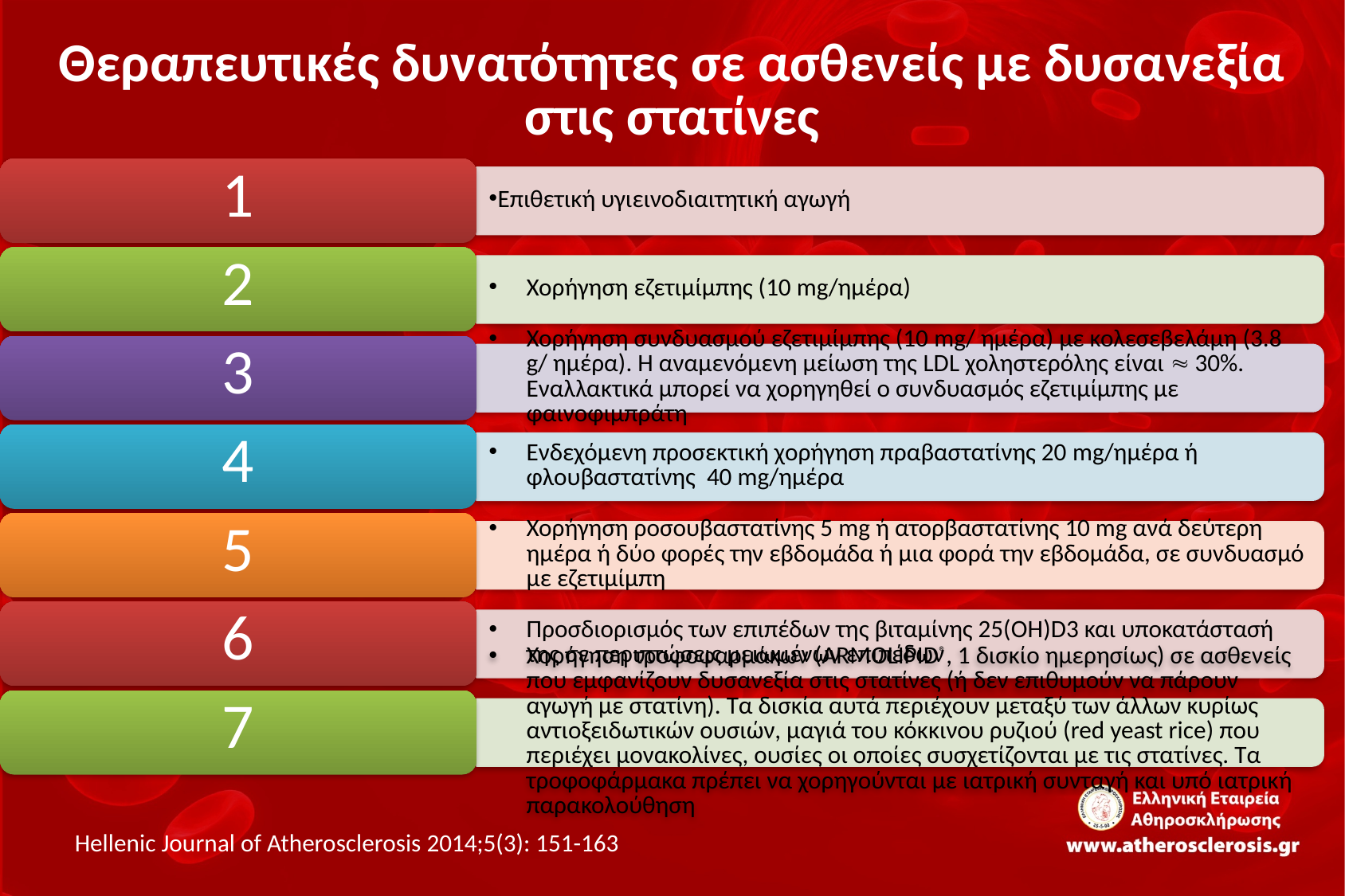

# Θεραπευτικές δυνατότητες σε ασθενείς με δυσανεξία στις στατίνες
1
2
Χορήγηση εζετιμίμπης (10 mg/ημέρα)
3
Χορήγηση συνδυασμού εζετιμίμπης (10 mg/ ημέρα) με κολεσεβελάμη (3.8 g/ ημέρα). Η αναμενόμενη μείωση της LDL χοληστερόλης είναι ≈ 30%. Εναλλακτικά μπορεί να χορηγηθεί ο συνδυασμός εζετιμίμπης με φαινοφιμπράτη
4
Ενδεχόμενη προσεκτική χορήγηση πραβαστατίνης 20 mg/ημέρα ή φλουβαστατίνης  40 mg/ημέρα
5
Χορήγηση ροσουβαστατίνης 5 mg ή ατορβαστατίνης 10 mg ανά δεύτερη ημέρα ή δύο φορές την εβδομάδα ή μια φορά την εβδομάδα, σε συνδυασμό με εζετιμίμπη
6
Προσδιορισμός των επιπέδων της βιταμίνης 25(OH)D3 και υποκατάστασή της σε περιπτώσεις μειωμένων επιπέδων
7
Επιθετική υγιεινοδιαιτητική αγωγή
Hellenic Journal of Atherosclerosis 2014;5(3): 151-163